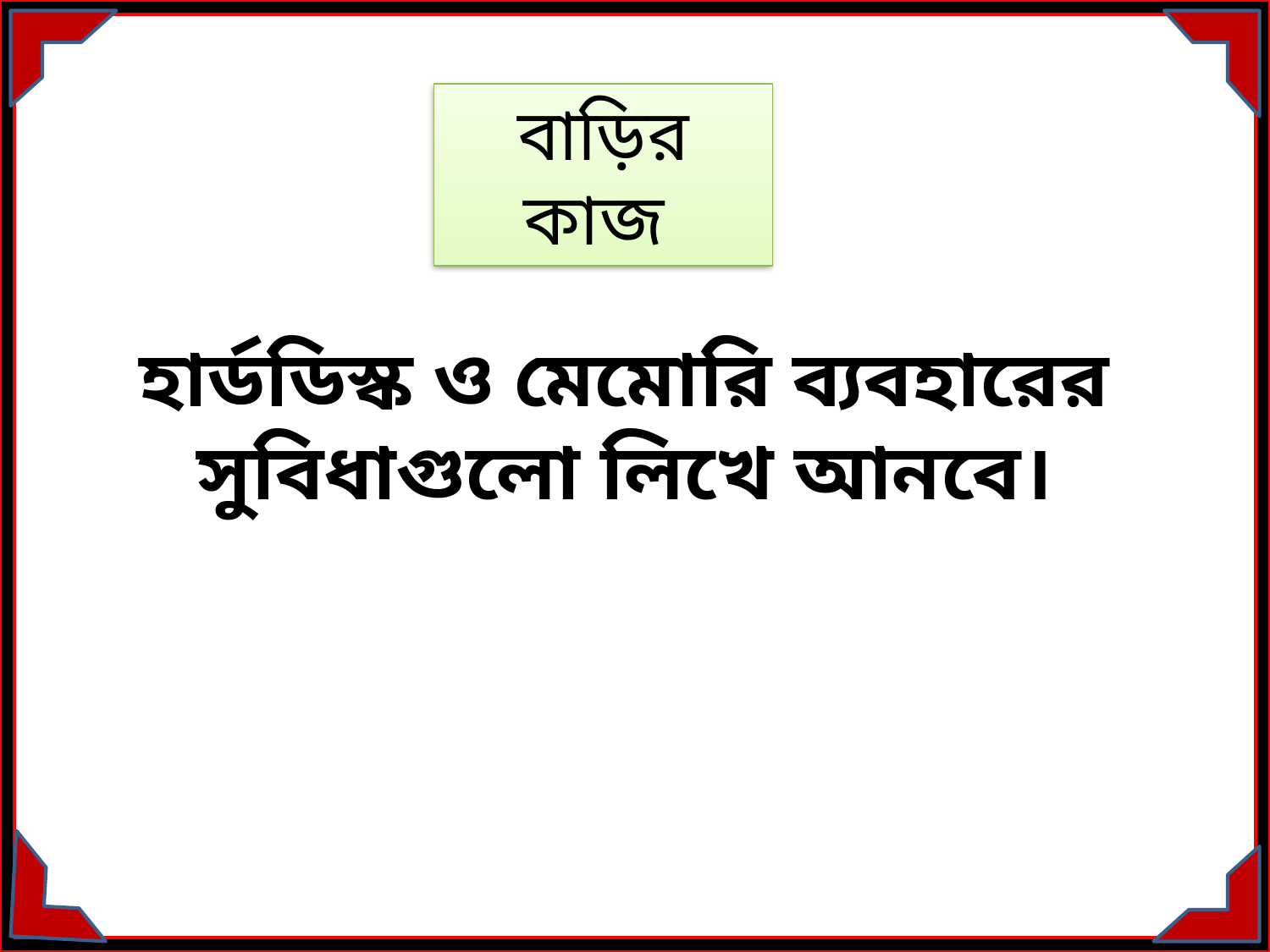

বাড়ির কাজ
হার্ডডিস্ক ও মেমোরি ব্যবহারের সুবিধাগুলো লিখে আনবে।